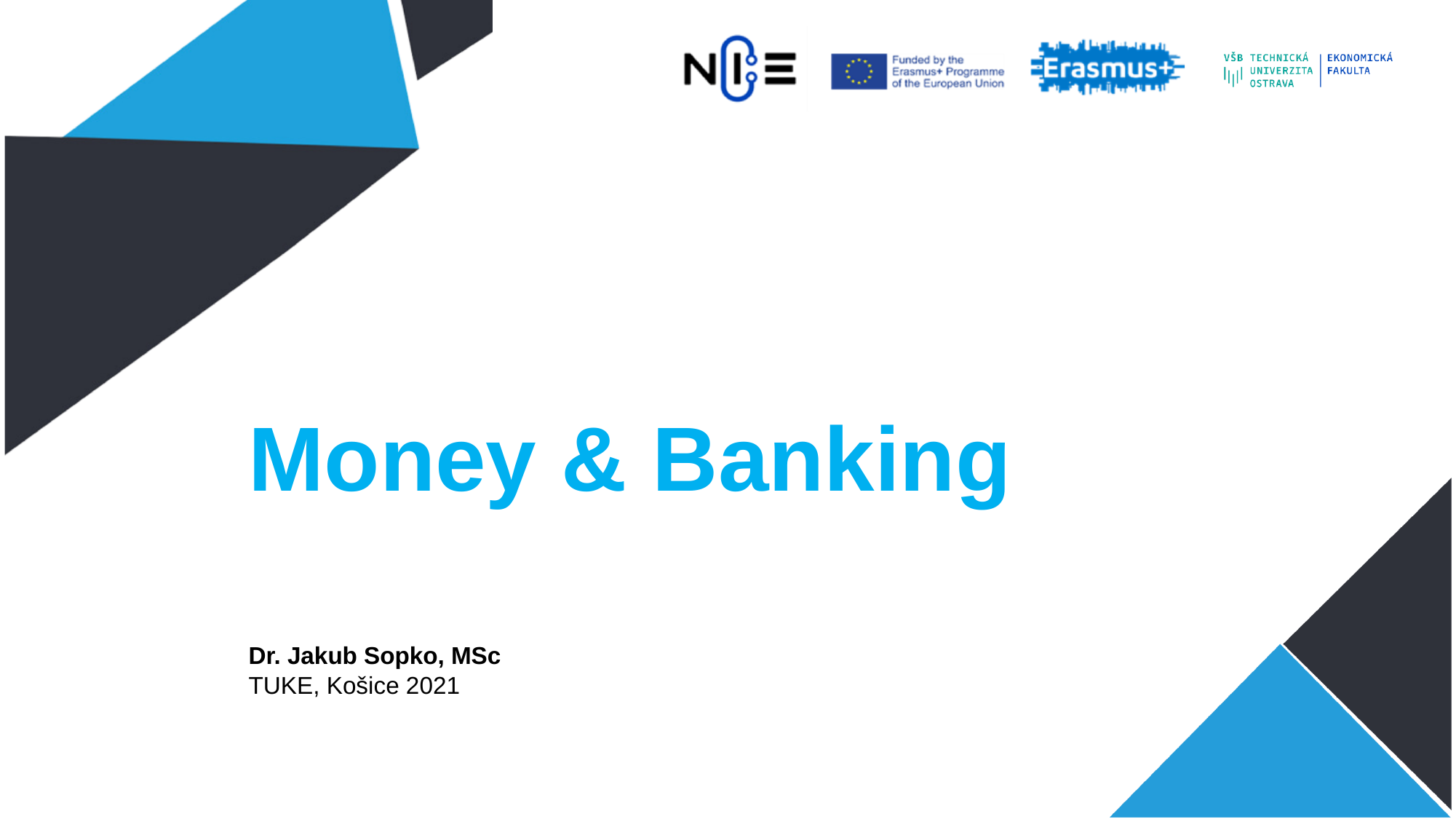

# Money & Banking
Dr. Jakub Sopko, MSc
TUKE, Košice 2021